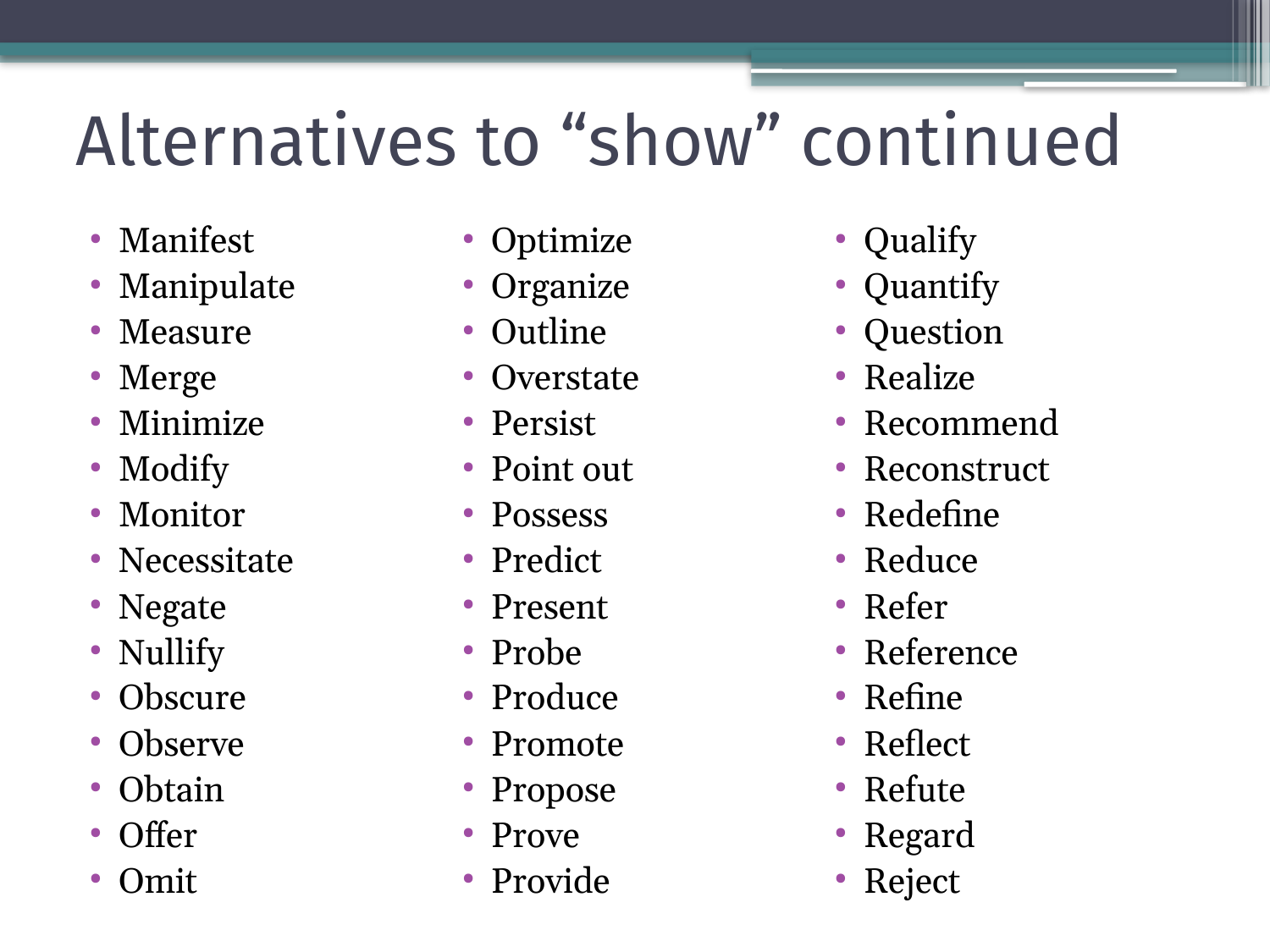

# Alternatives to “show” continued
Manifest
Manipulate
Measure
Merge
Minimize
Modify
Monitor
Necessitate
Negate
Nullify
Obscure
Observe
Obtain
Offer
Omit
Optimize
Organize
Outline
Overstate
Persist
Point out
Possess
Predict
Present
Probe
Produce
Promote
Propose
Prove
Provide
Qualify
Quantify
Question
Realize
Recommend
Reconstruct
Redefine
Reduce
Refer
Reference
Refine
Reflect
Refute
Regard
Reject